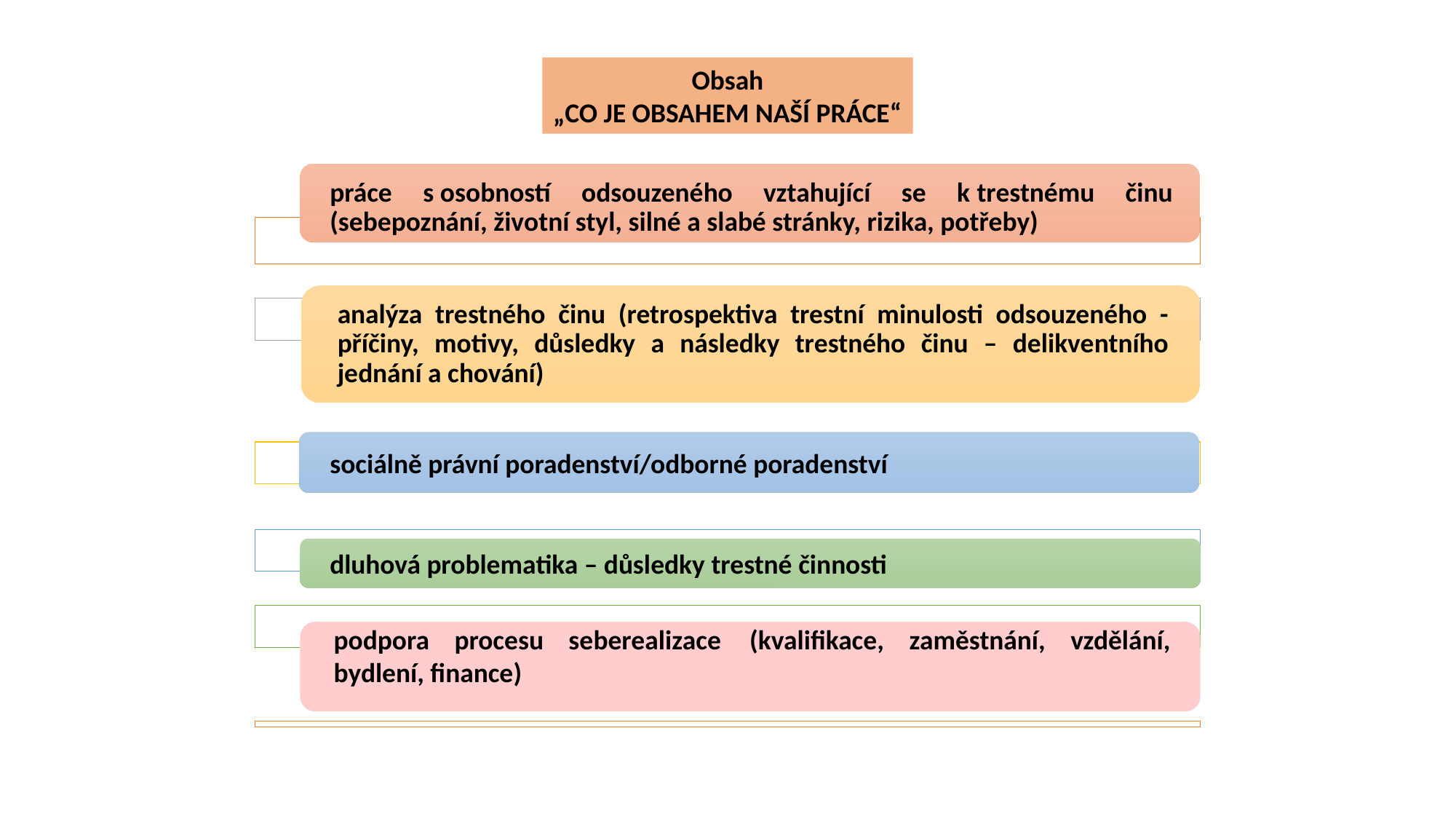

Obsah
„CO JE OBSAHEM NAŠÍ PRÁCE“

práce s osobností odsouzeného vztahující se k trestnému činu (sebepoznání, životní styl, silné a slabé stránky, rizika, potřeby)
analýza trestného činu (retrospektiva trestní minulosti odsouzeného - příčiny, motivy, důsledky a následky trestného činu – delikventního jednání a chování)

sociálně právní poradenství/odborné poradenství

dluhová problematika – důsledky trestné činnosti
podpora procesu seberealizace (kvalifikace, zaměstnání, vzdělání, bydlení, finance)